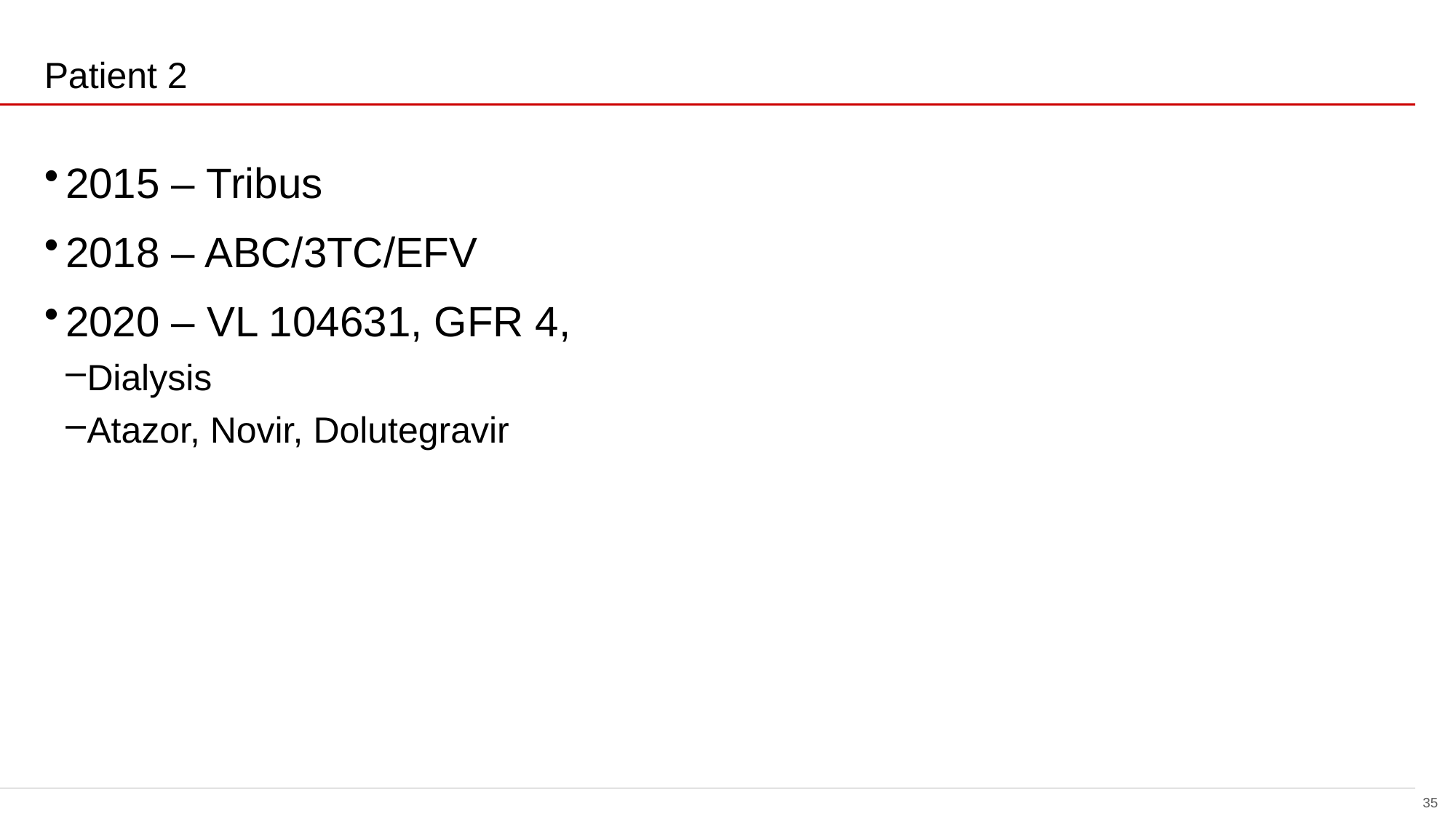

# Patient 2
overall_1_132249575302280162 columns_1_132249575302280162
2015 – Tribus
2018 – ABC/3TC/EFV
2020 – VL 104631, GFR 4,
Dialysis
Atazor, Novir, Dolutegravir